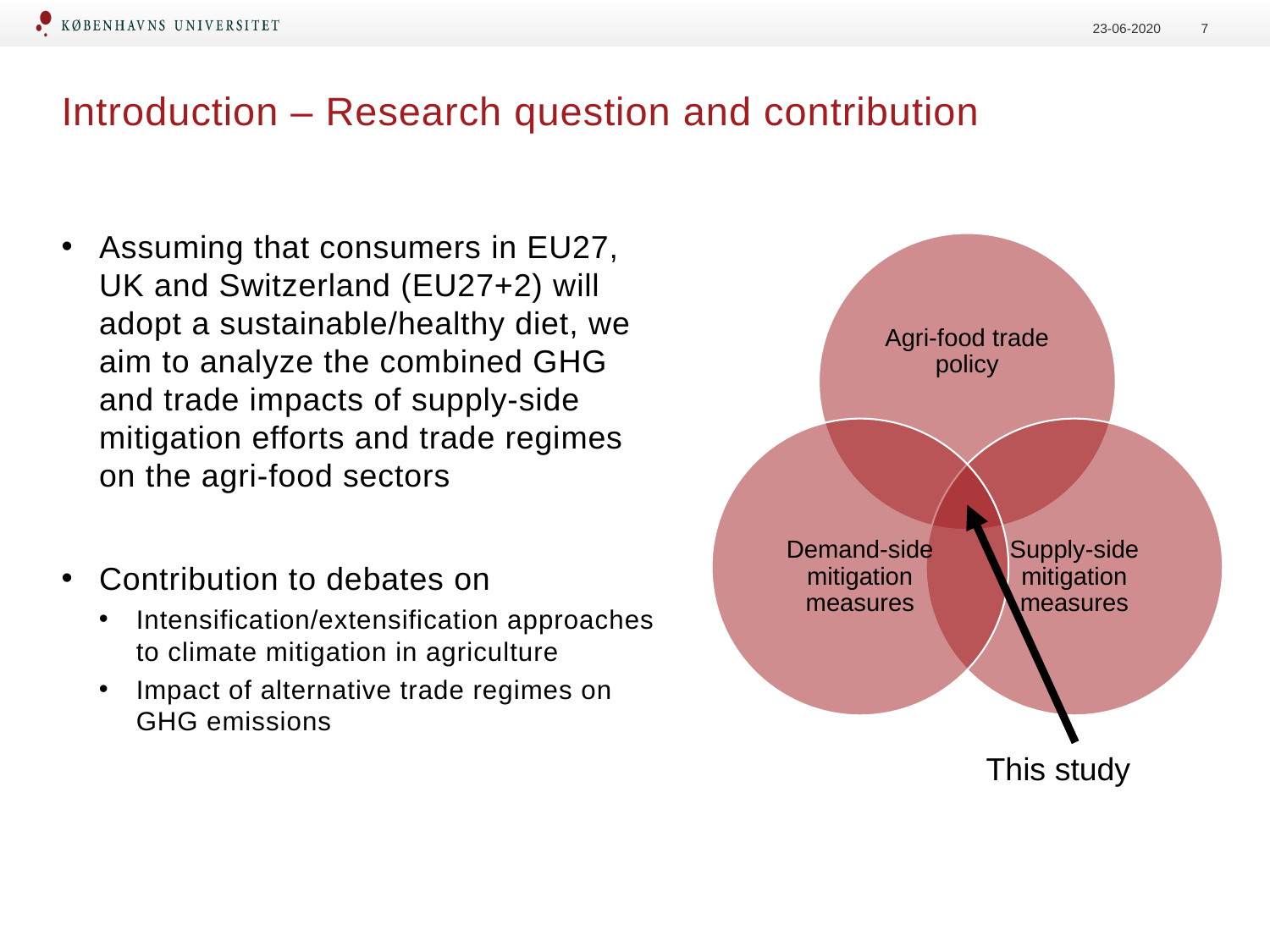

23-06-2020
7
# Introduction – Research question and contribution
Assuming that consumers in EU27, UK and Switzerland (EU27+2) will adopt a sustainable/healthy diet, we aim to analyze the combined GHG and trade impacts of supply-side mitigation efforts and trade regimes on the agri-food sectors

Contribution to debates on
Intensification/extensification approaches to climate mitigation in agriculture
Impact of alternative trade regimes on GHG emissions
Agri-food trade policy
Supply-side mitigation measures
Demand-side mitigation measures
This study